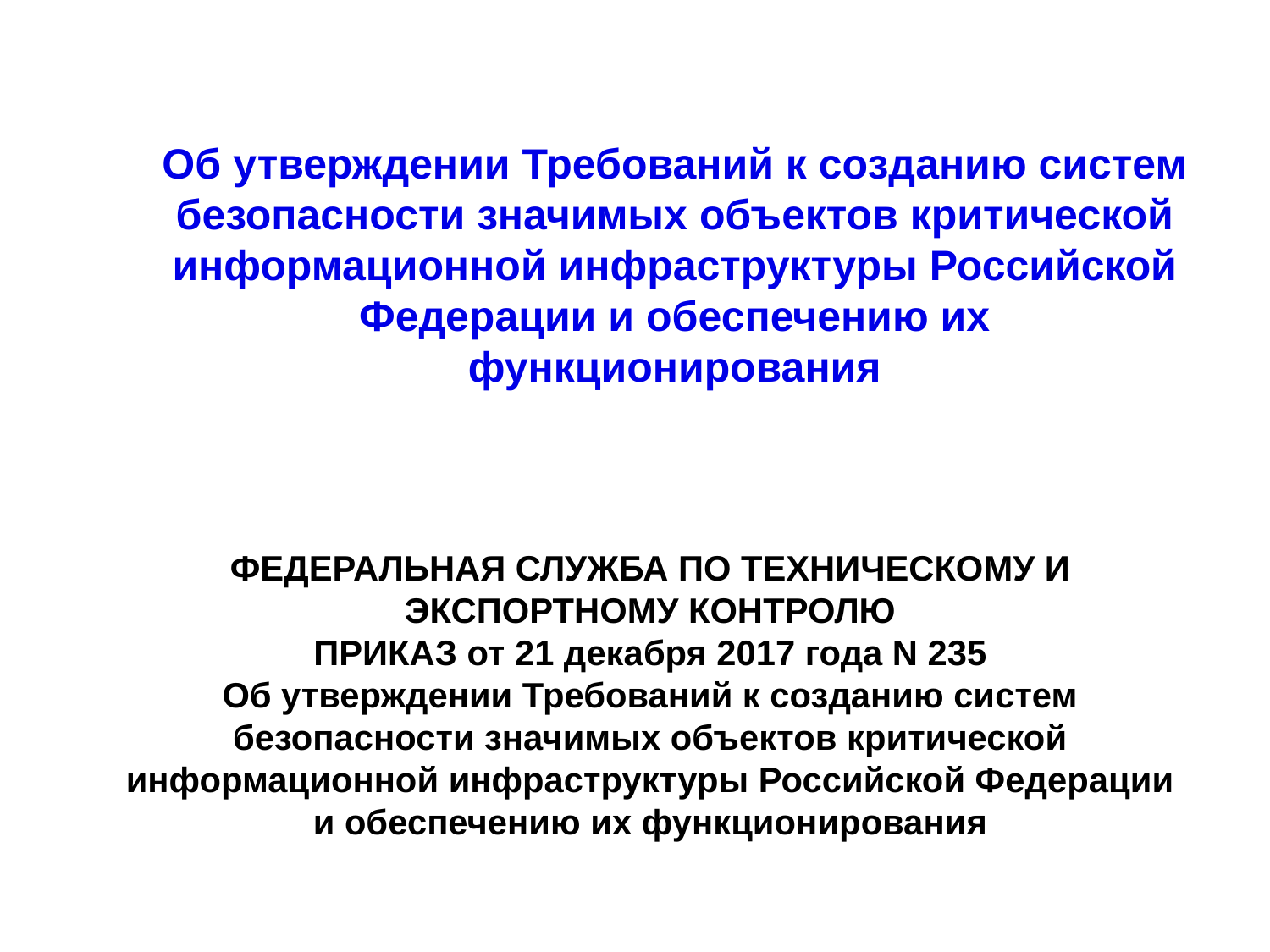

Об утверждении Требований к созданию систем безопасности значимых объектов критической информационной инфраструктуры Российской Федерации и обеспечению их функционирования
# ФЕДЕРАЛЬНАЯ СЛУЖБА ПО ТЕХНИЧЕСКОМУ И ЭКСПОРТНОМУ КОНТРОЛЮ ПРИКАЗ от 21 декабря 2017 года N 235 Об утверждении Требований к созданию систем безопасности значимых объектов критической информационной инфраструктуры Российской Федерации и обеспечению их функционирования